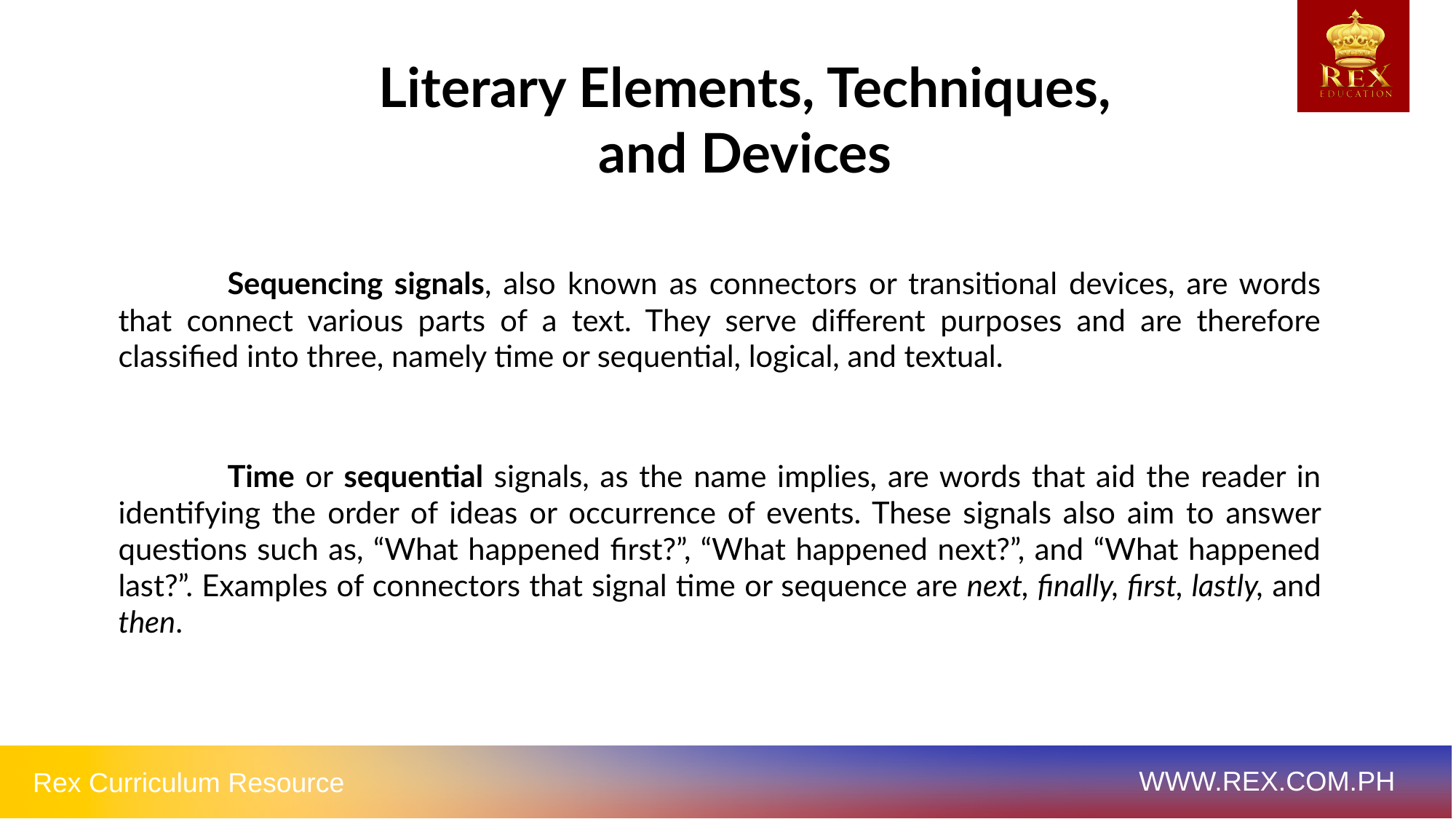

Literary Elements, Techniques, and Devices
	Sequencing signals, also known as connectors or transitional devices, are words that connect various parts of a text. They serve different purposes and are therefore classified into three, namely time or sequential, logical, and textual.
	Time or sequential signals, as the name implies, are words that aid the reader in identifying the order of ideas or occurrence of events. These signals also aim to answer questions such as, “What happened first?”, “What happened next?”, and “What happened last?”. Examples of connectors that signal time or sequence are next, finally, first, lastly, and then.